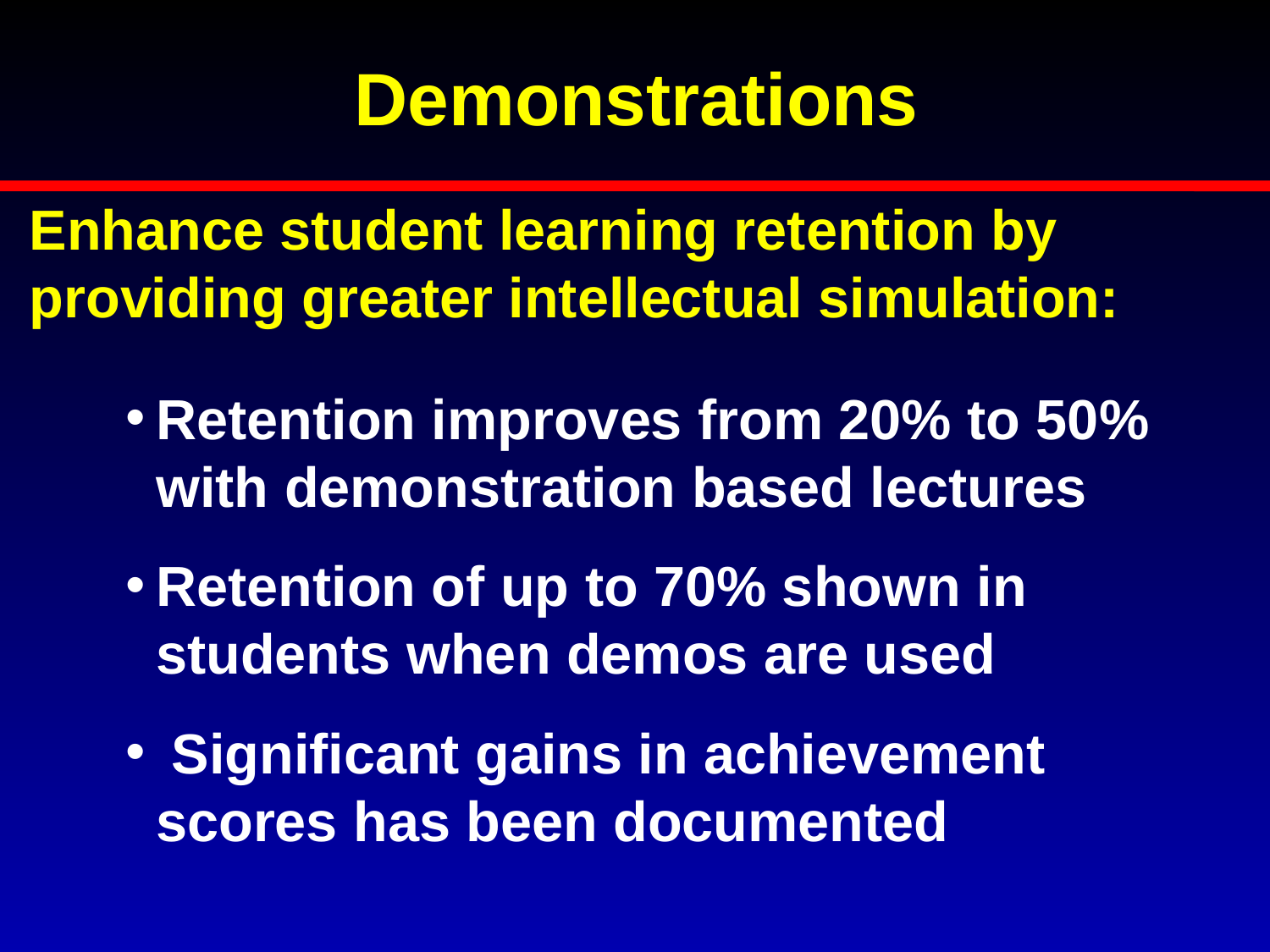

# Demonstrations

Enhance student learning retention by providing greater intellectual simulation:

Retention improves from 20% to 50% with demonstration based lectures
Retention of up to 70% shown in students when demos are used
 Significant gains in achievement scores has been documented